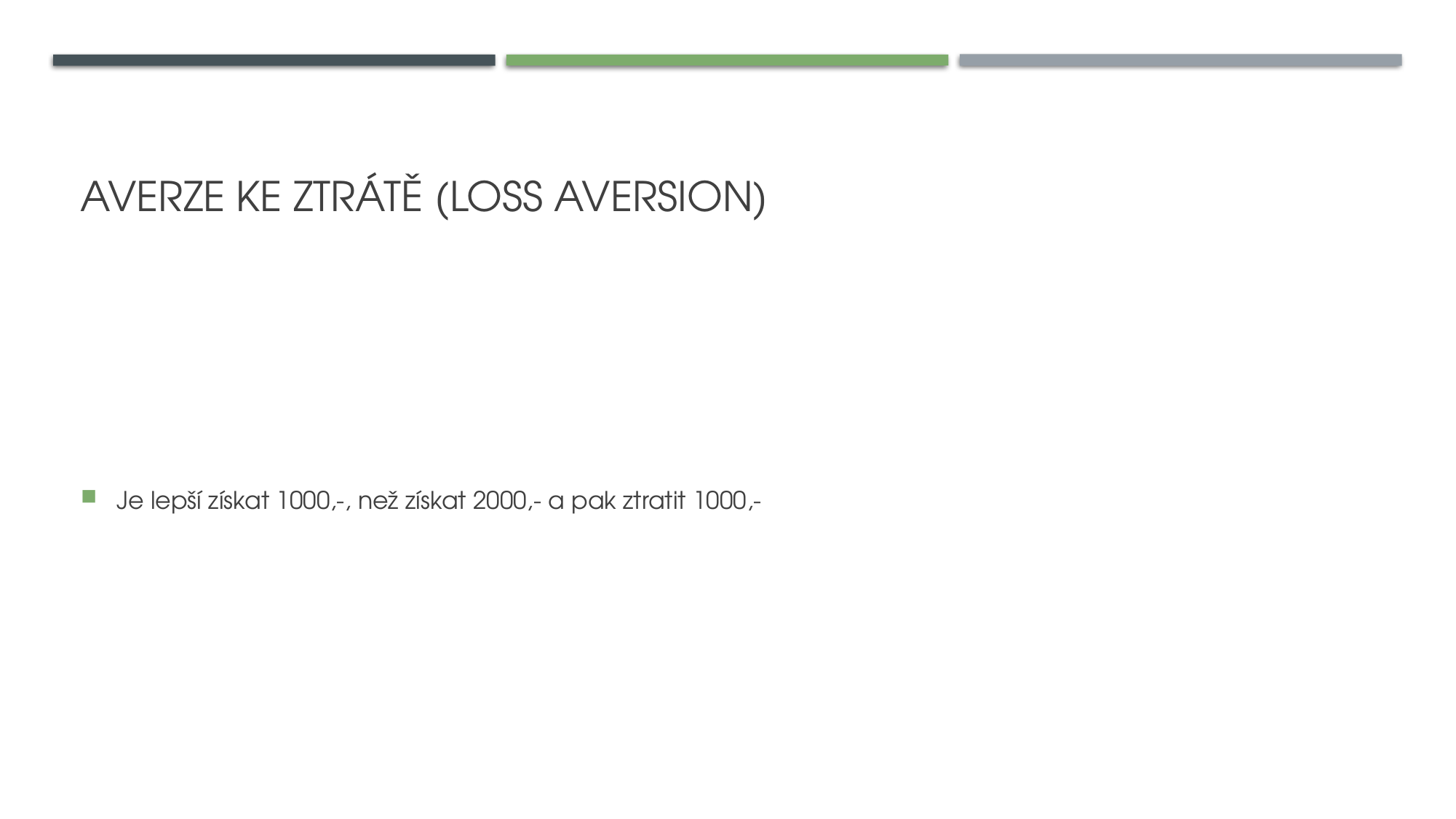

# Averze ke ztrátě (loss aversion)
Je lepší získat 1000,-, než získat 2000,- a pak ztratit 1000,-